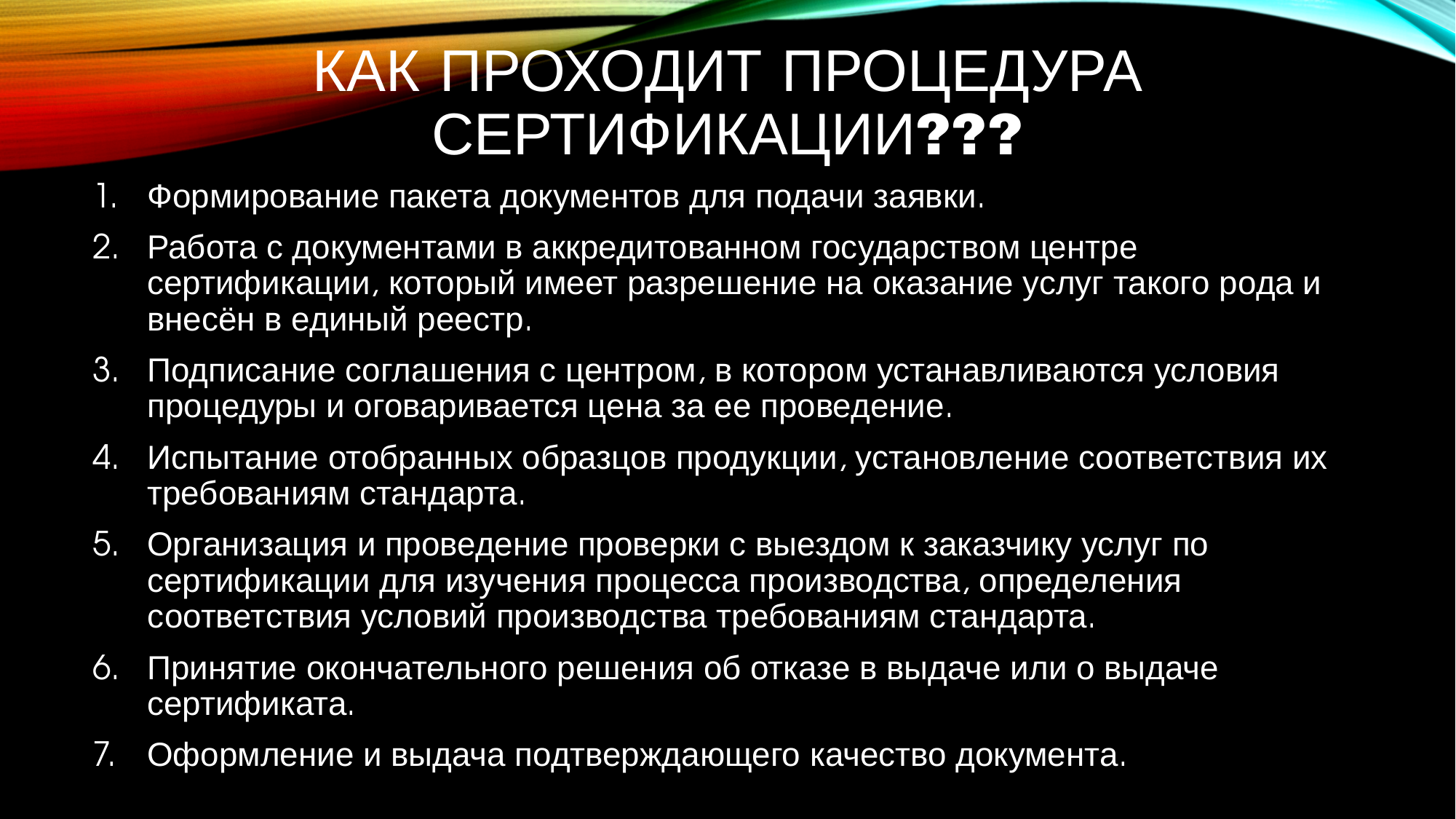

# Как проходит процедура сертификации???
Формирование пакета документов для подачи заявки.
Работа с документами в аккредитованном государством центре сертификации, который имеет разрешение на оказание услуг такого рода и внесён в единый реестр.
Подписание соглашения с центром, в котором устанавливаются условия процедуры и оговаривается цена за ее проведение.
Испытание отобранных образцов продукции, установление соответствия их требованиям стандарта.
Организация и проведение проверки с выездом к заказчику услуг по сертификации для изучения процесса производства, определения соответствия условий производства требованиям стандарта.
Принятие окончательного решения об отказе в выдаче или о выдаче сертификата.
Оформление и выдача подтверждающего качество документа.